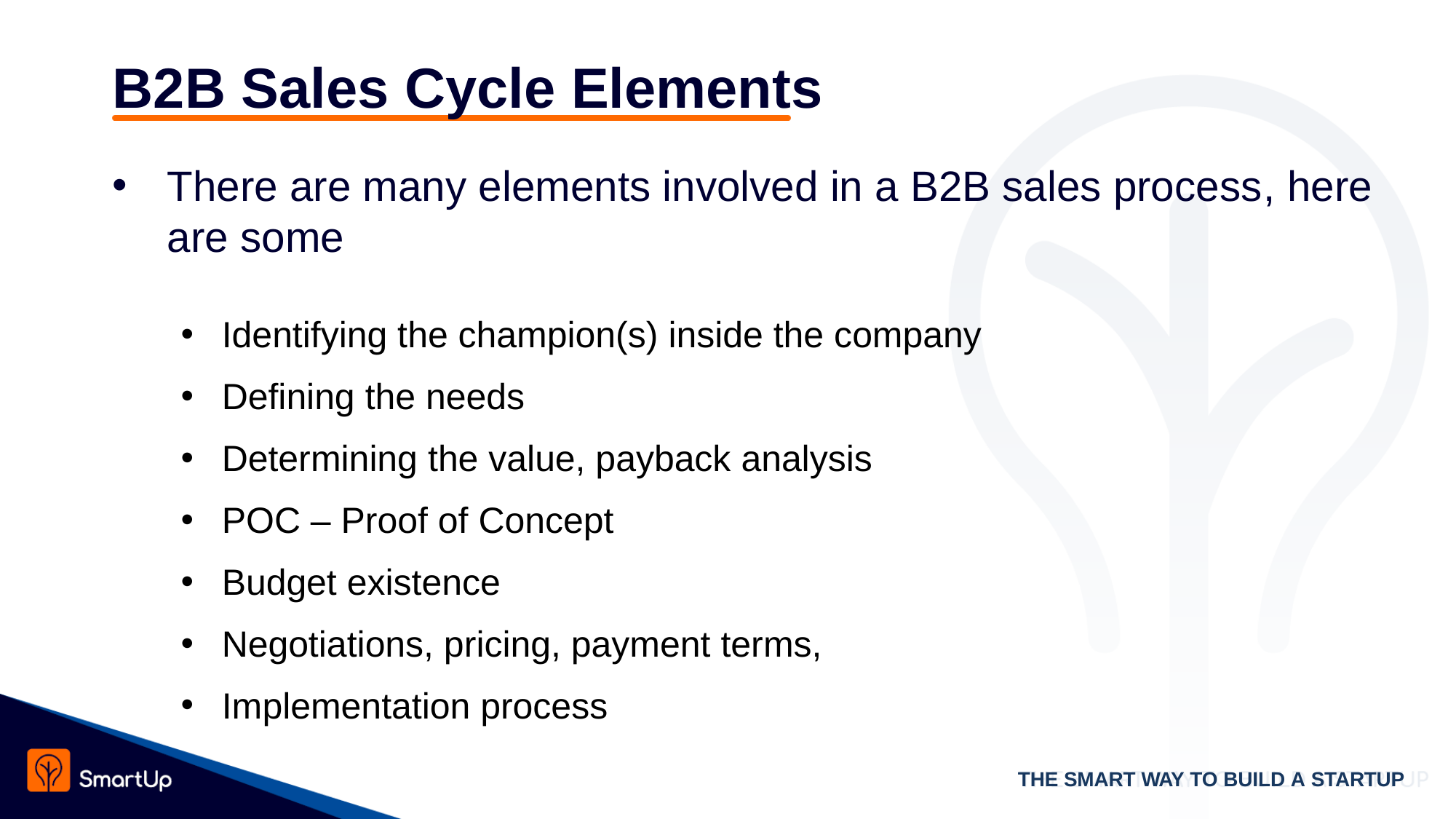

# B2B Sales Cycle Elements
There are many elements involved in a B2B sales process, here are some
Identifying the champion(s) inside the company
Defining the needs
Determining the value, payback analysis
POC – Proof of Concept
Budget existence
Negotiations, pricing, payment terms,
Implementation process

THE SMART WAY TO BUILD A STARTUP